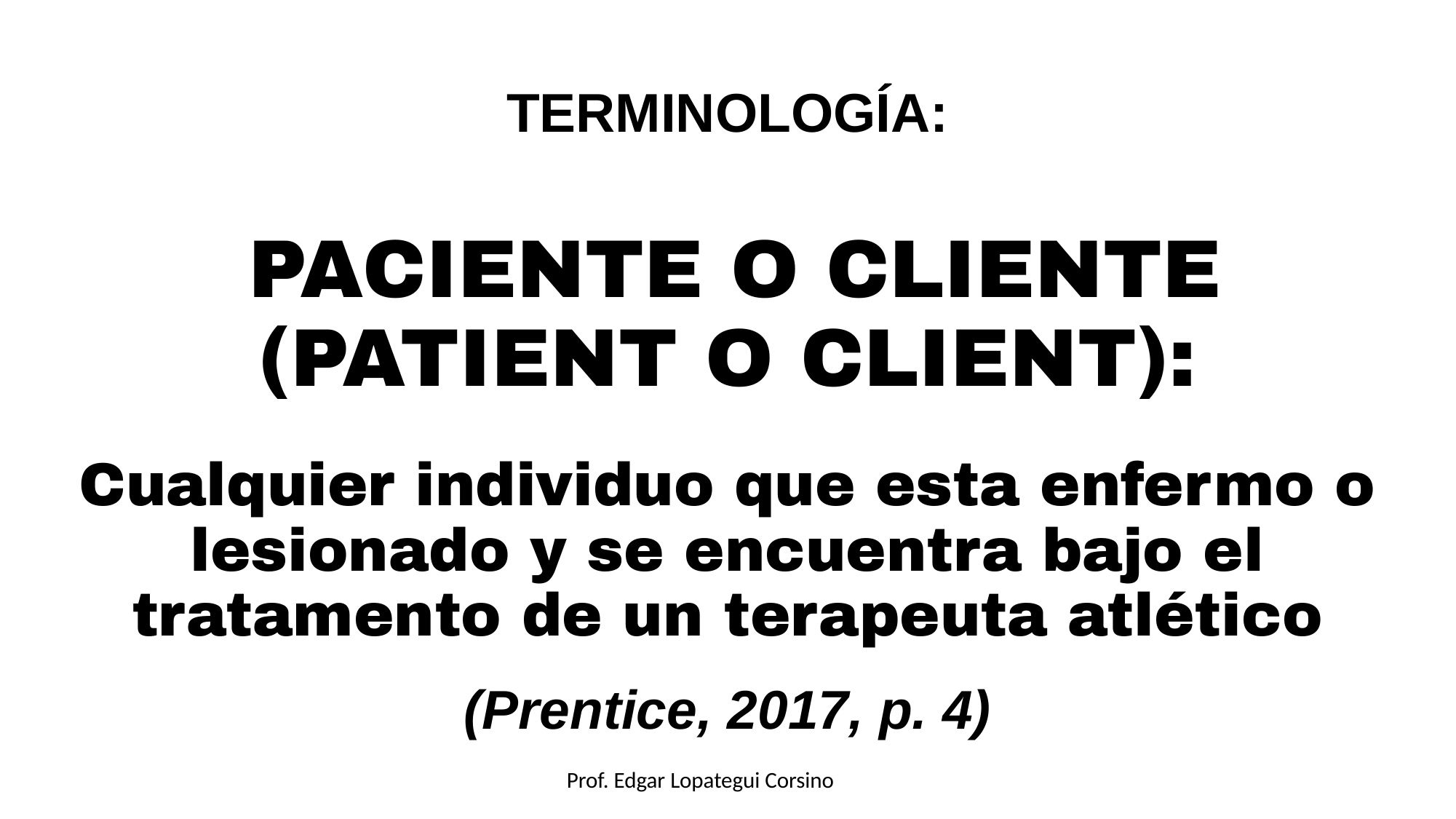

# TERMINOLOGÍA: PACIENTE O CLIENTE (PATIENT O CLIENT): Cualquier individuo que esta enfermo o lesionado y se encuentra bajo el tratamento de un terapeuta atlético (Prentice, 2017, p. 4)
Prof. Edgar Lopategui Corsino